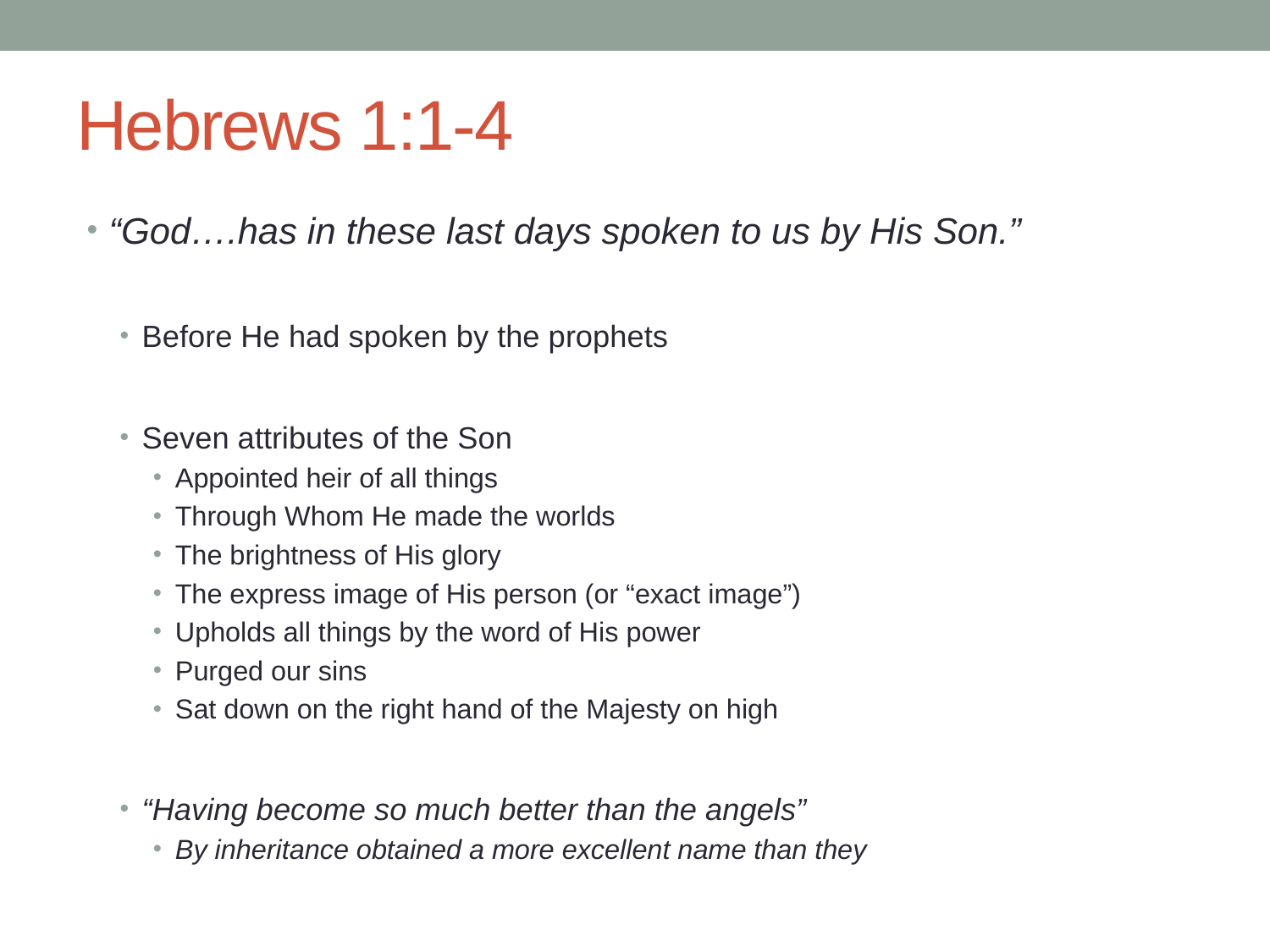

# Hebrews 1:1-4
“God….has in these last days spoken to us by His Son.”

Before He had spoken by the prophets

Seven attributes of the Son
Appointed heir of all things
Through Whom He made the worlds
The brightness of His glory
The express image of His person (or “exact image”)
Upholds all things by the word of His power
Purged our sins
Sat down on the right hand of the Majesty on high

“Having become so much better than the angels”
By inheritance obtained a more excellent name than they